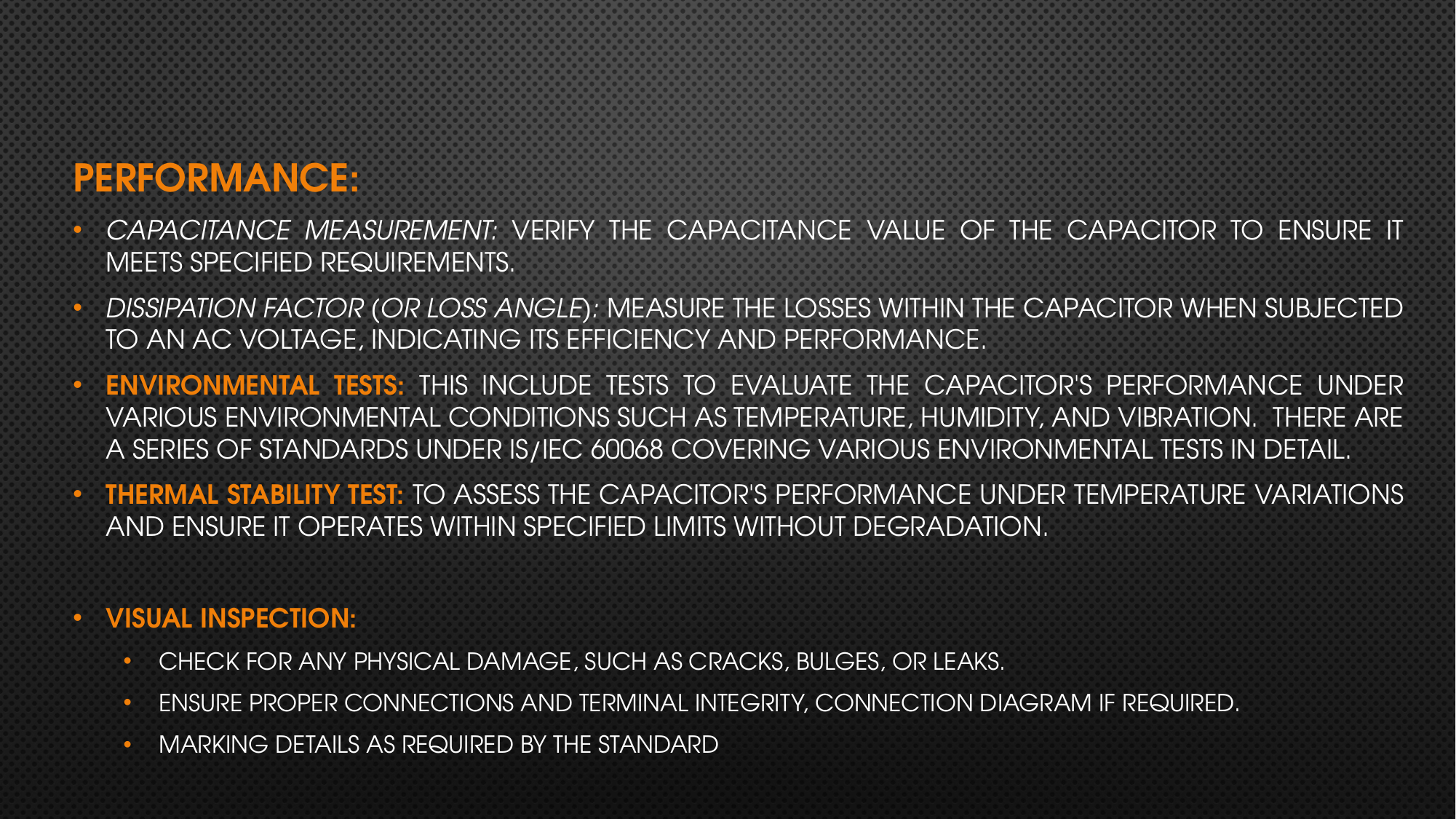

Performance:
Capacitance Measurement: Verify the capacitance value of the capacitor to ensure it meets specified requirements.
Dissipation Factor (or Loss Angle): Measure the losses within the capacitor when subjected to an AC voltage, indicating its efficiency and performance.
Environmental Tests: This include tests to evaluate the capacitor's performance under various environmental conditions such as temperature, humidity, and vibration.  There are a series of standards under IS/IEC 60068 covering various environmental tests in detail.
Thermal Stability Test: To assess the capacitor's performance under temperature variations and ensure it operates within specified limits without degradation.

Visual Inspection:
Check for any physical damage, such as cracks, bulges, or leaks.
Ensure proper connections and terminal integrity, Connection diagram if required.
Marking details as required by the standard